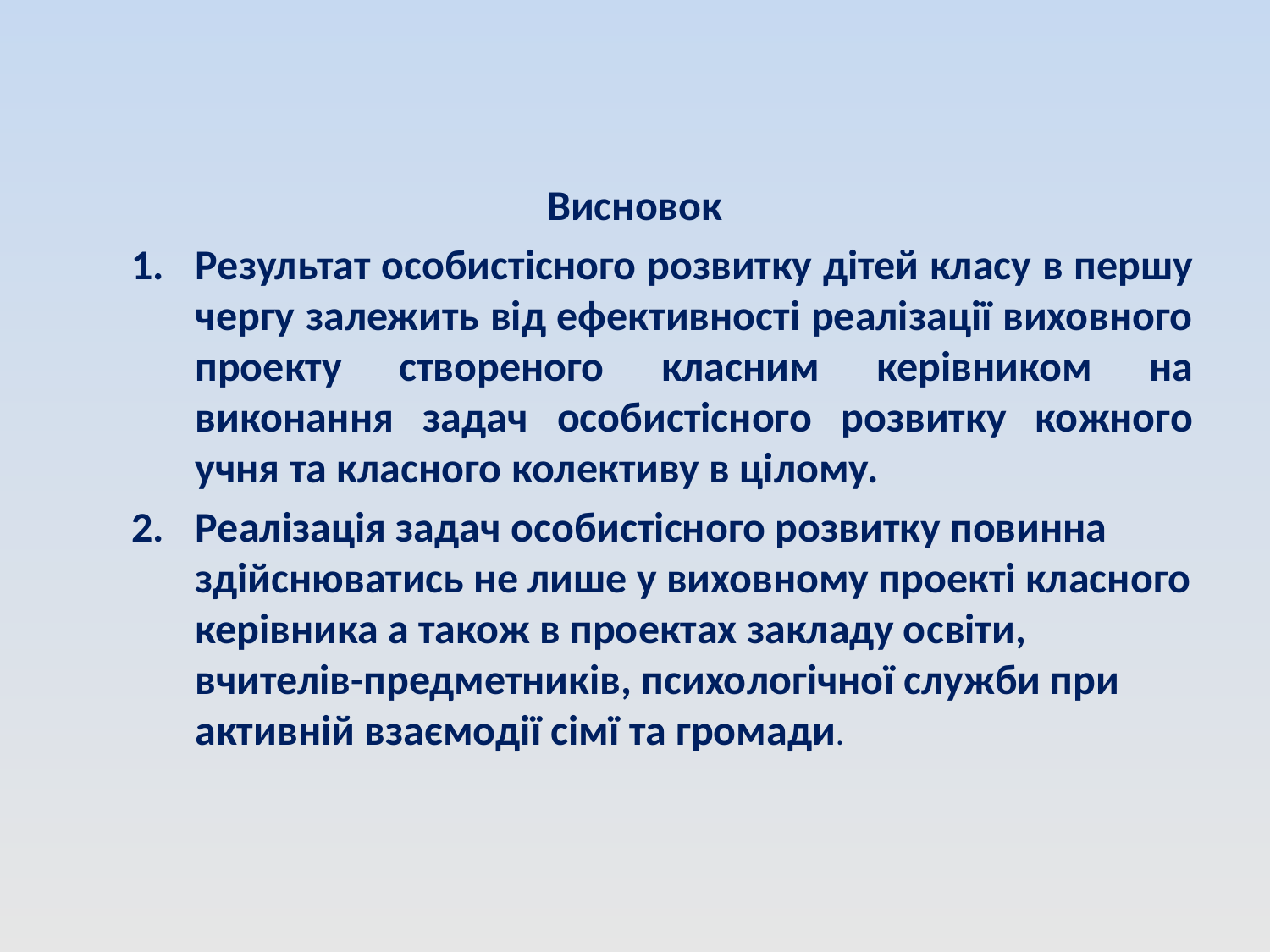

Висновок
Результат особистісного розвитку дітей класу в першу чергу залежить від ефективності реалізації виховного проекту створеного класним керівником на виконання задач особистісного розвитку кожного учня та класного колективу в цілому.
Реалізація задач особистісного розвитку повинна здійснюватись не лише у виховному проекті класного керівника а також в проектах закладу освіти, вчителів-предметників, психологічної служби при активній взаємодії сімї та громади.